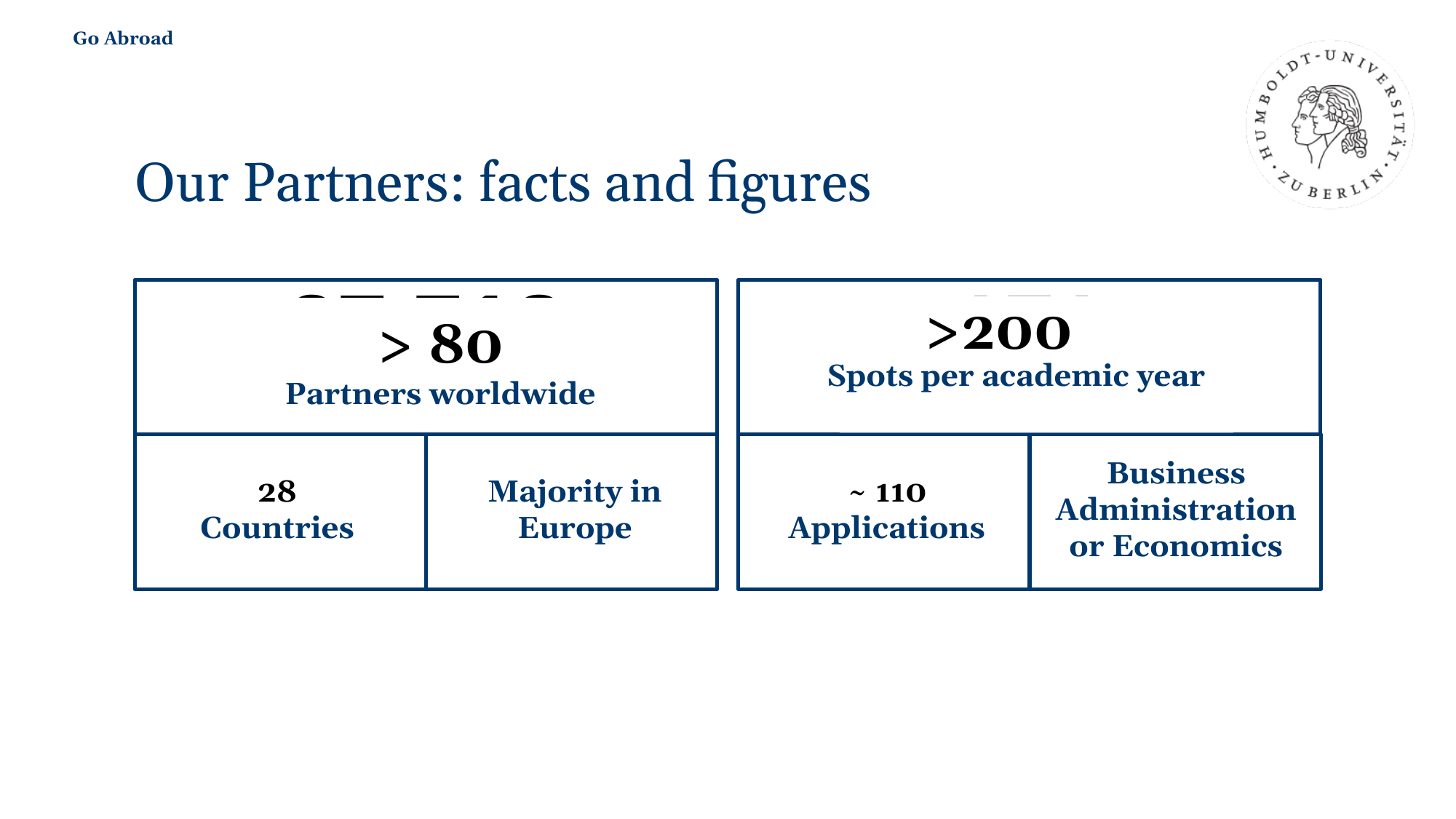

Go Abroad
Our Partners: facts and figures

> 80
Partners worldwide

       >200
Spots per academic year
28 Countries
Majority in Europe
~ 110 Applications
Business Administration or Economics